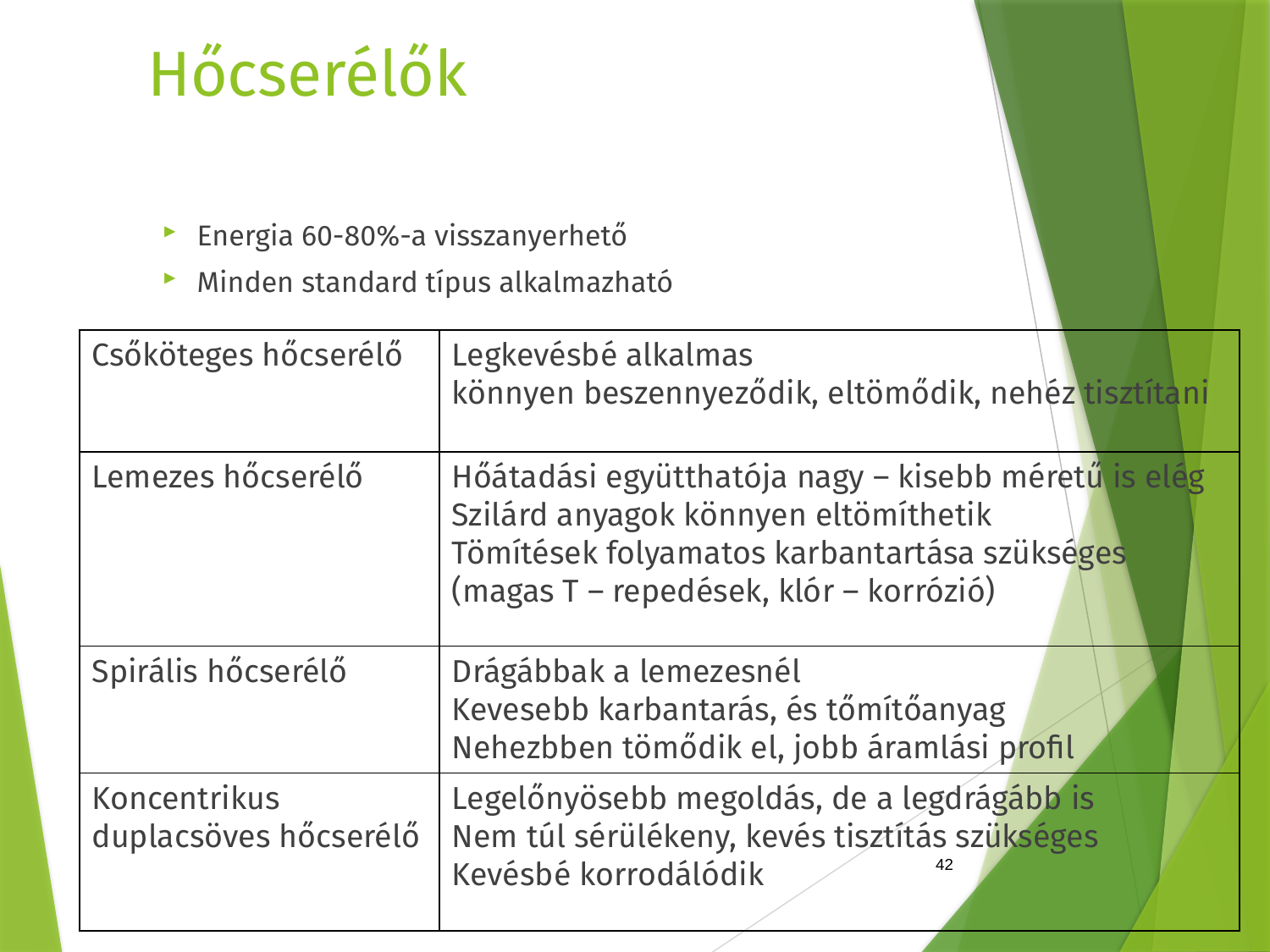

# Hőcserélők

Energia 60-80%-a visszanyerhető
Minden standard típus alkalmazható
| Csőköteges hőcserélő | Legkevésbé alkalmas könnyen beszennyeződik, eltömődik, nehéz tisztítani |
| --- | --- |
| Lemezes hőcserélő | Hőátadási együtthatója nagy – kisebb méretű is elég Szilárd anyagok könnyen eltömíthetik Tömítések folyamatos karbantartása szükséges (magas T – repedések, klór – korrózió) |
| Spirális hőcserélő | Drágábbak a lemezesnél Kevesebb karbantarás, és tőmítőanyag Nehezbben tömődik el, jobb áramlási profil |
| Koncentrikus duplacsöves hőcserélő | Legelőnyösebb megoldás, de a legdrágább is Nem túl sérülékeny, kevés tisztítás szükséges Kevésbé korrodálódik |
42